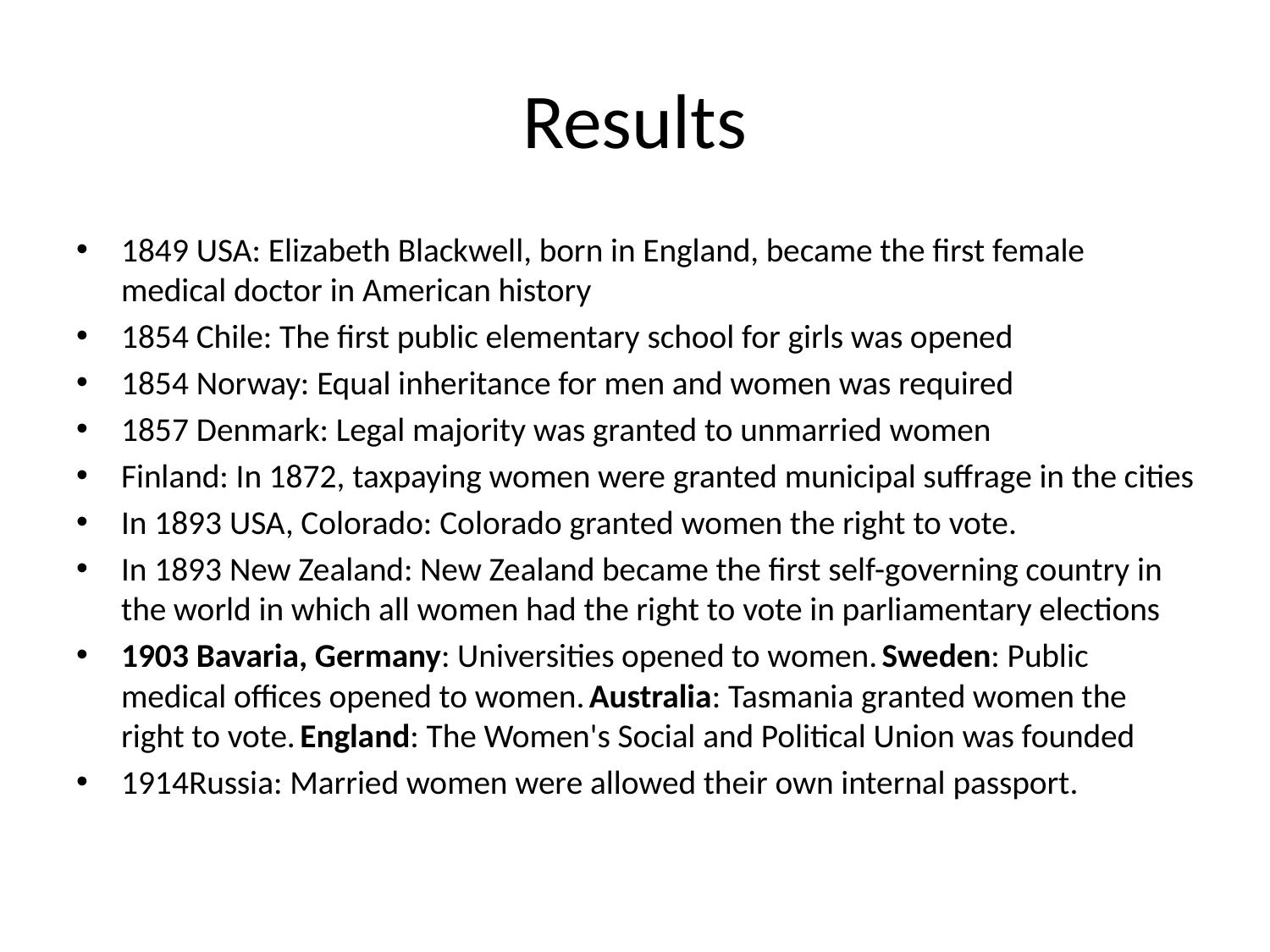

# Results
1849 USA: Elizabeth Blackwell, born in England, became the first female medical doctor in American history
1854 Chile: The first public elementary school for girls was opened
1854 Norway: Equal inheritance for men and women was required
1857 Denmark: Legal majority was granted to unmarried women
Finland: In 1872, taxpaying women were granted municipal suffrage in the cities
In 1893 USA, Colorado: Colorado granted women the right to vote.
In 1893 New Zealand: New Zealand became the first self-governing country in the world in which all women had the right to vote in parliamentary elections
1903 Bavaria, Germany: Universities opened to women. Sweden: Public medical offices opened to women. Australia: Tasmania granted women the right to vote. England: The Women's Social and Political Union was founded
1914Russia: Married women were allowed their own internal passport.